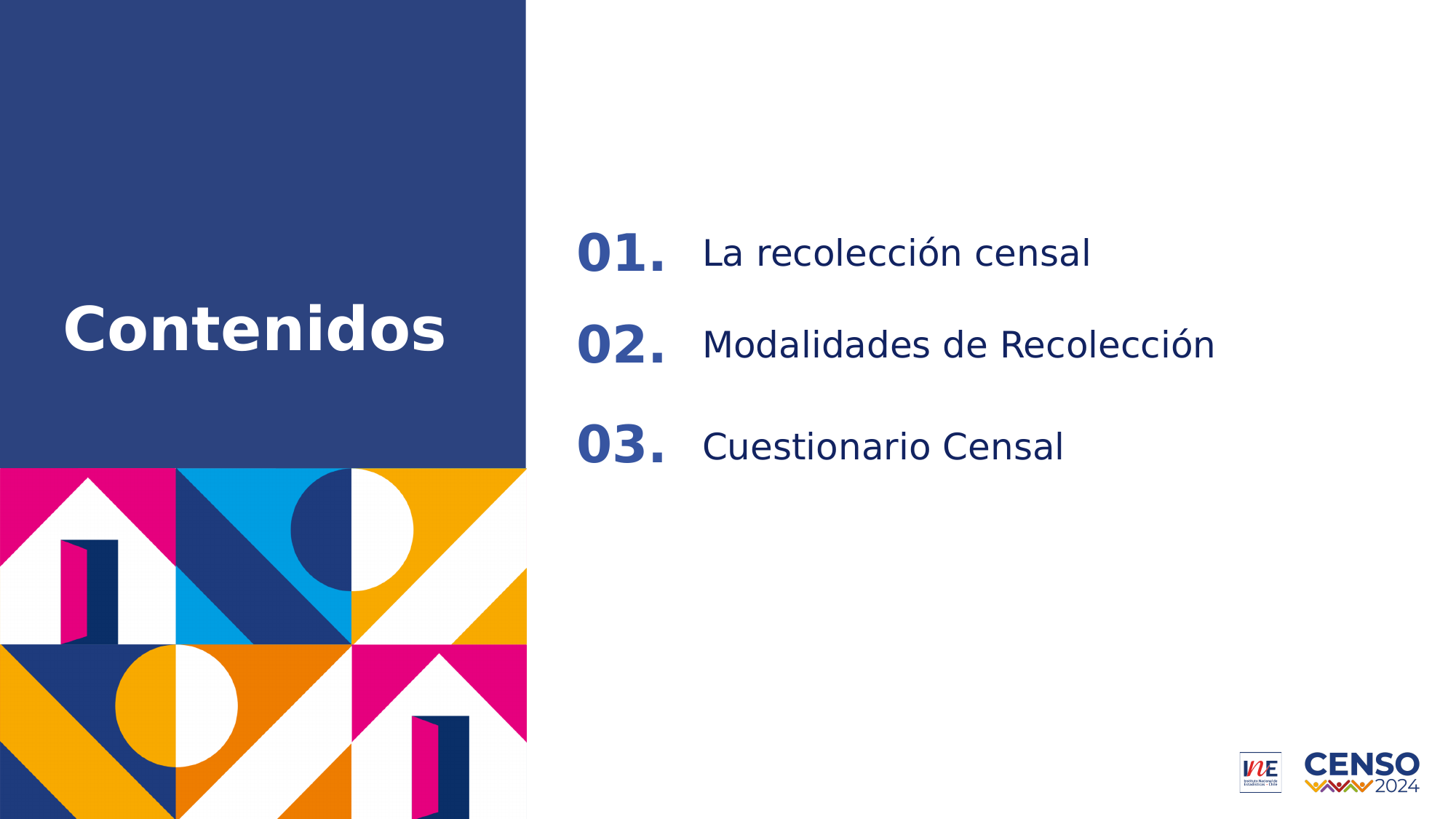

01.
La recolección censal
# Contenidos
02.
Modalidades de Recolección
03.
Cuestionario Censal